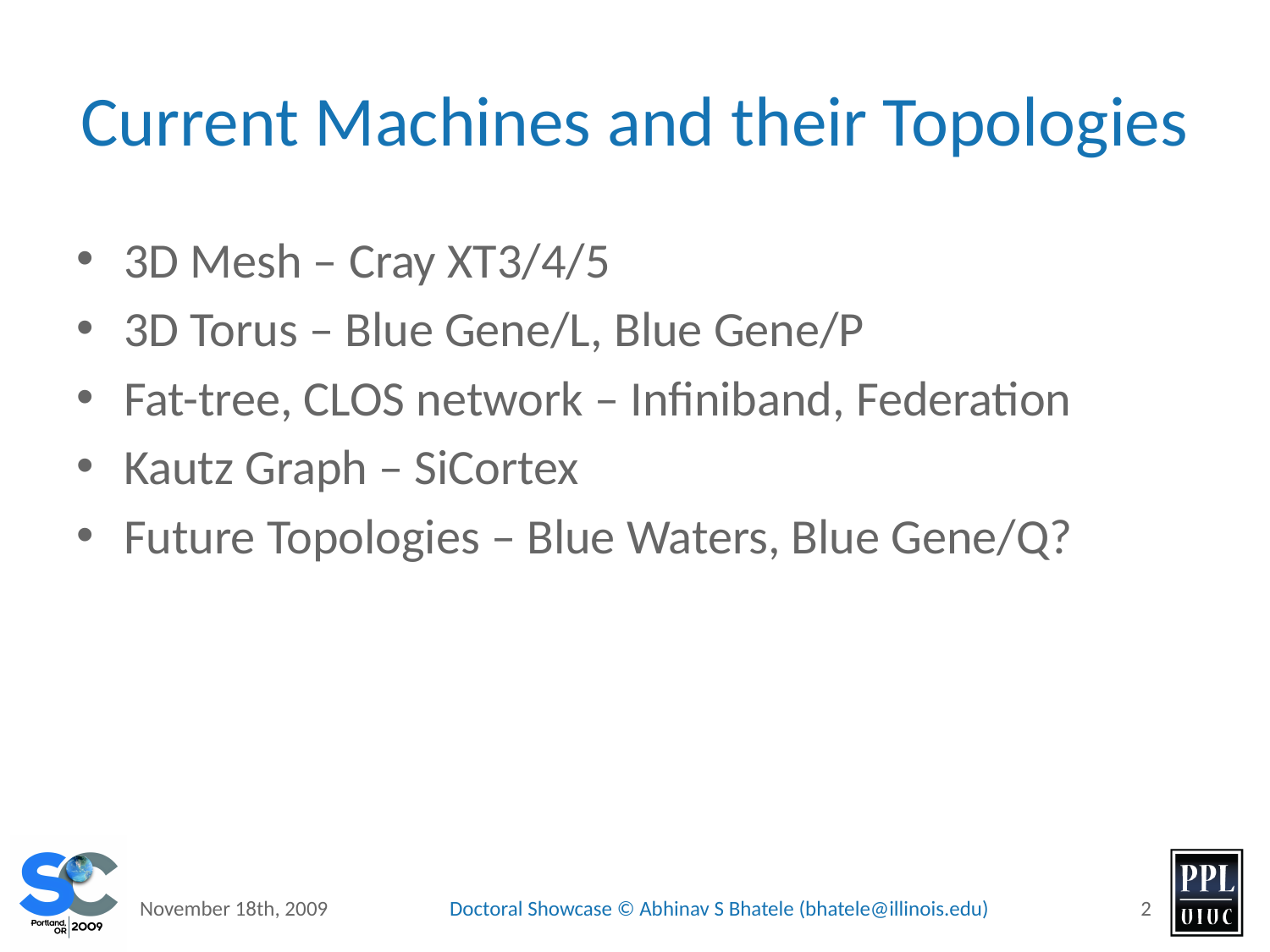

# Current Machines and their Topologies
3D Mesh – Cray XT3/4/5
3D Torus – Blue Gene/L, Blue Gene/P
Fat-tree, CLOS network – Infiniband, Federation
Kautz Graph – SiCortex
Future Topologies – Blue Waters, Blue Gene/Q?
November 18th, 2009
Doctoral Showcase © Abhinav S Bhatele (bhatele@illinois.edu)
2